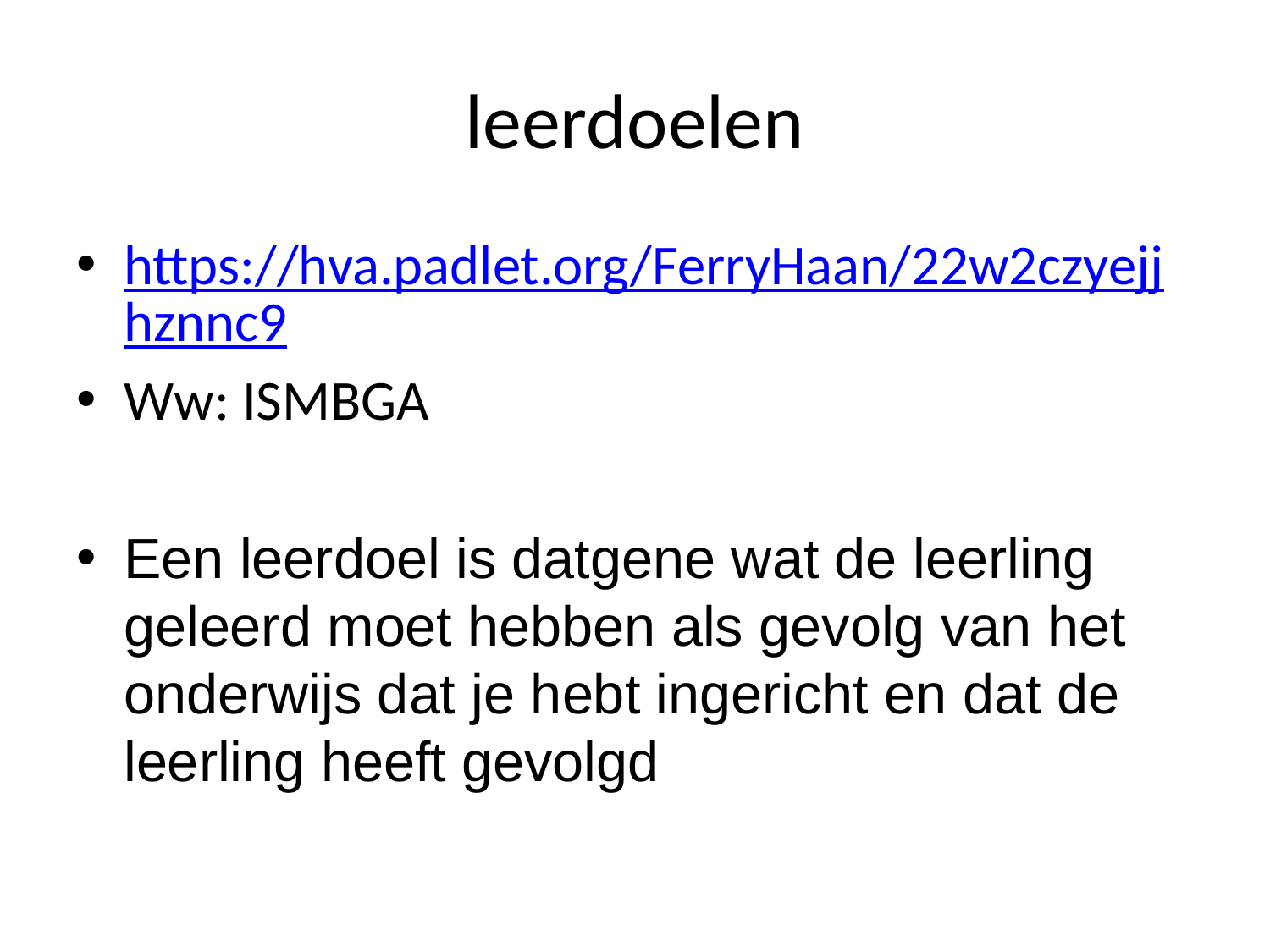

# leerdoelen
https://hva.padlet.org/FerryHaan/22w2czyejjhznnc9
Ww: ISMBGA

Een leerdoel is datgene wat de leerling geleerd moet hebben als gevolg van het onderwijs dat je hebt ingericht en dat de leerling heeft gevolgd